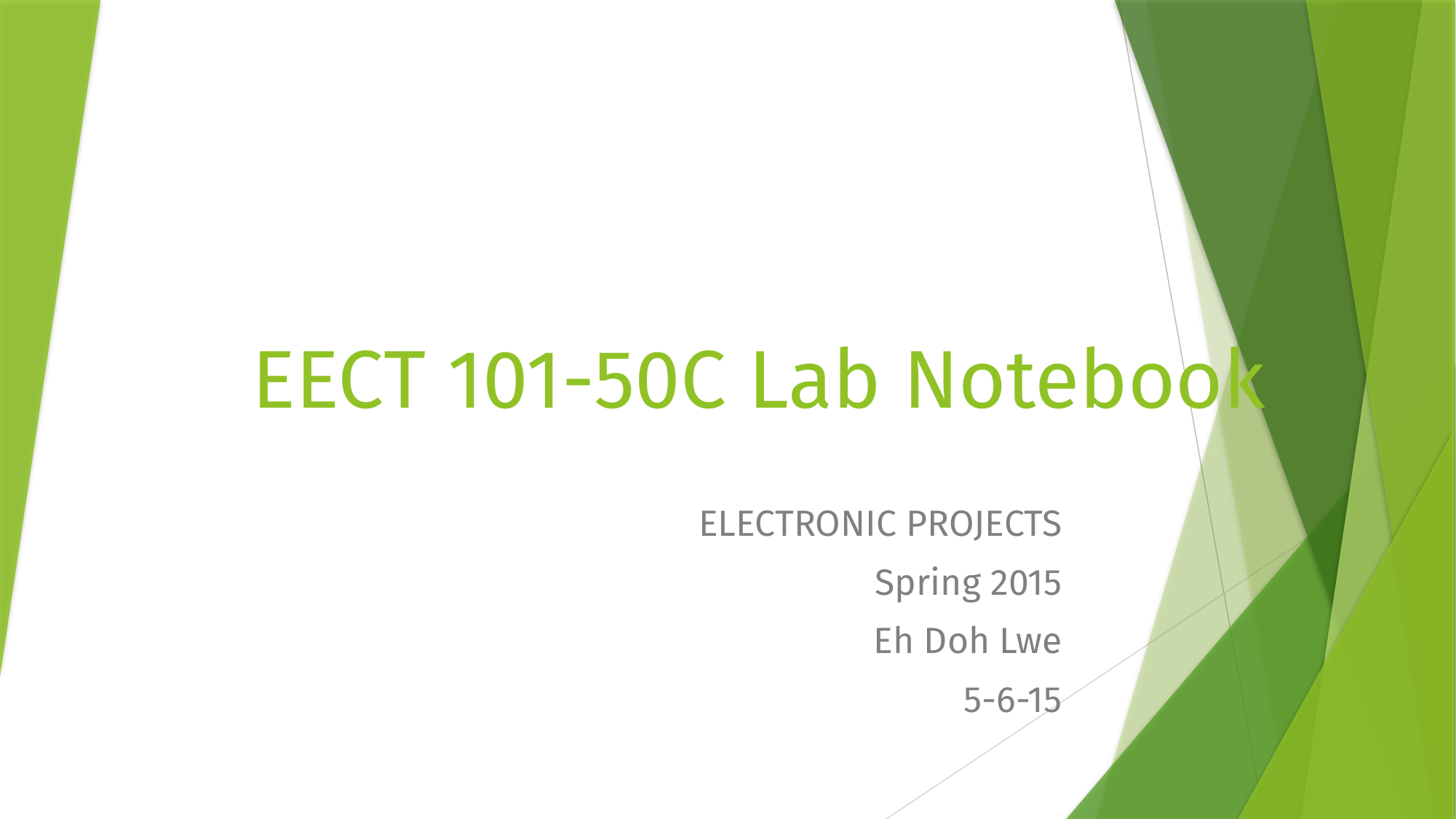

# EECT 101-50C Lab Notebook
ELECTRONIC PROJECTS
Spring 2015
Eh Doh Lwe
5-6-15